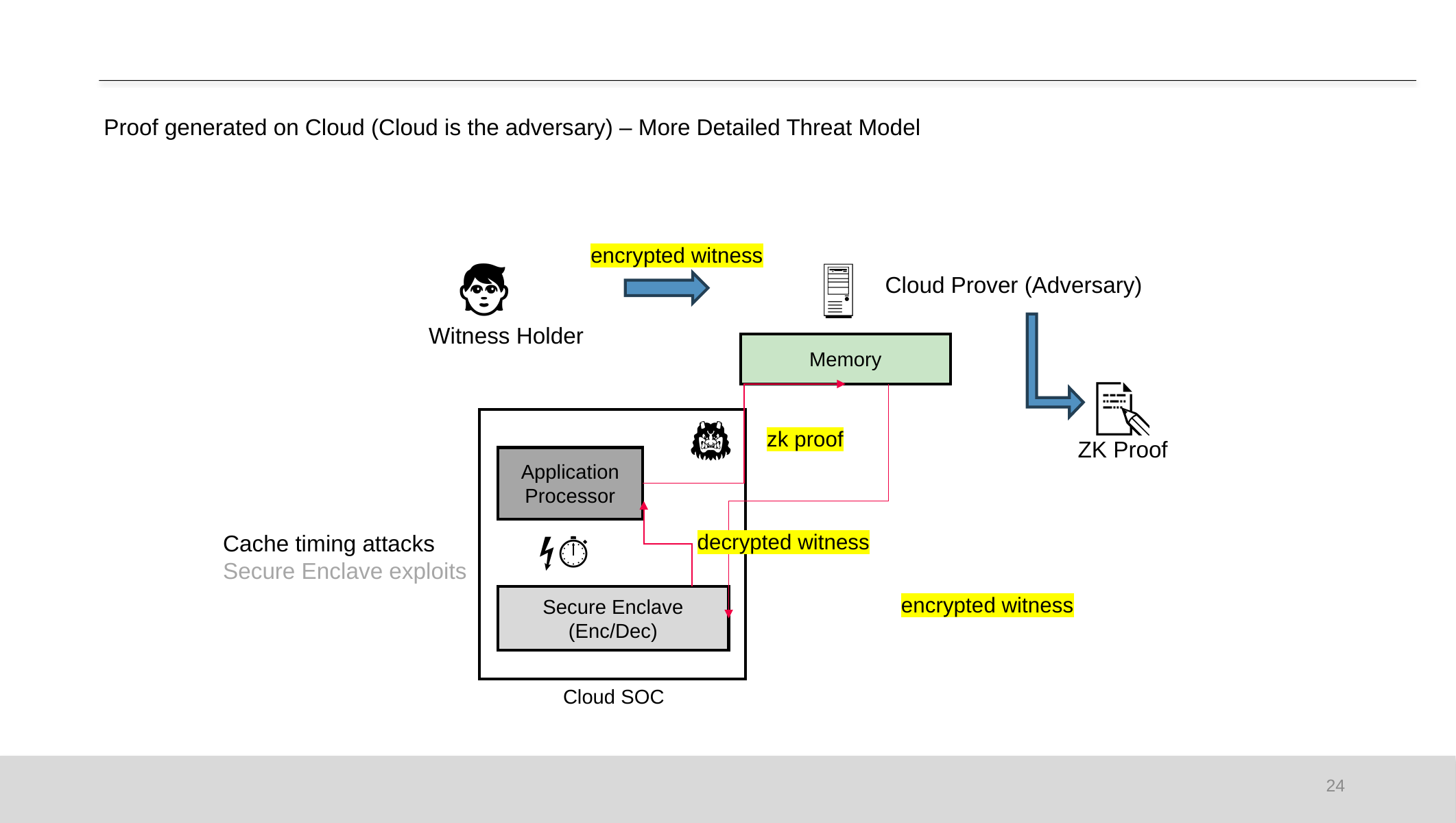

Proof generated on Cloud (Cloud is the adversary) – More Detailed Threat Model
encrypted witness
🧑
Witness Holder
🖥️
Cloud Prover (Adversary)

Memory

📝
👹

Application Processor
⚡⏱️
Secure Enclave (Enc/Dec)
Cloud SOC
zk proof
ZK Proof
Cache timing attacks
Secure Enclave exploits
encrypted witness
decrypted witness
24